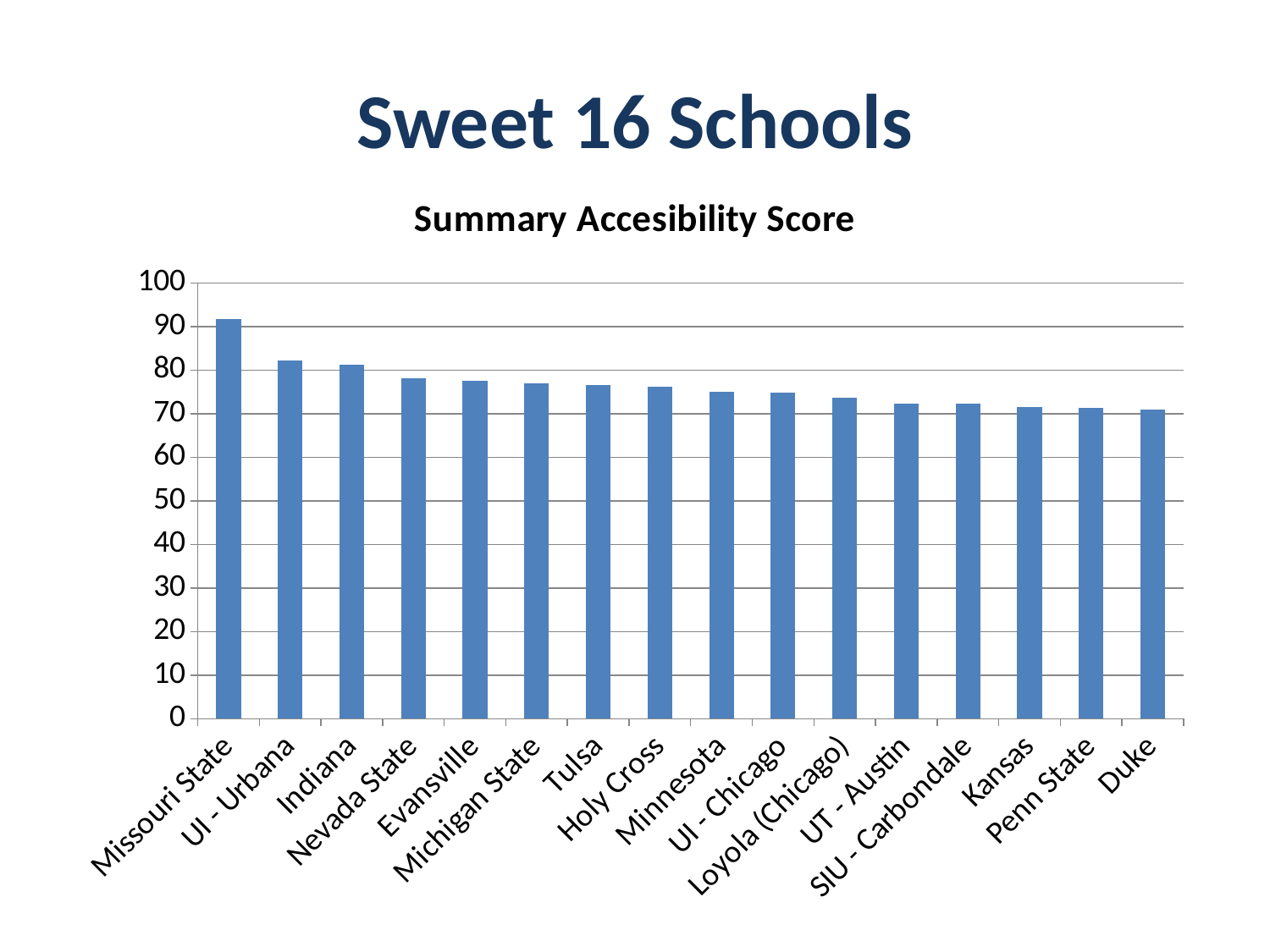

# Sweet 16 Schools

### Chart:

| Category | Summary Accesibility Score |
|---|---|
| Missouri State | 91.8 |
| UI - Urbana | 82.2 |
| Indiana | 81.2 |
| Nevada State | 78.1 |
| Evansville | 77.6 |
| Michigan State | 76.9 |
| Tulsa | 76.5 |
| Holy Cross | 76.2 |
| Minnesota | 75.0 |
| UI - Chicago | 74.8 |
| Loyola (Chicago) | 73.6 |
| UT - Austin | 72.3 |
| SIU - Carbondale | 72.3 |
| Kansas | 71.6 |
| Penn State | 71.4 |
| Duke | 71.0 |